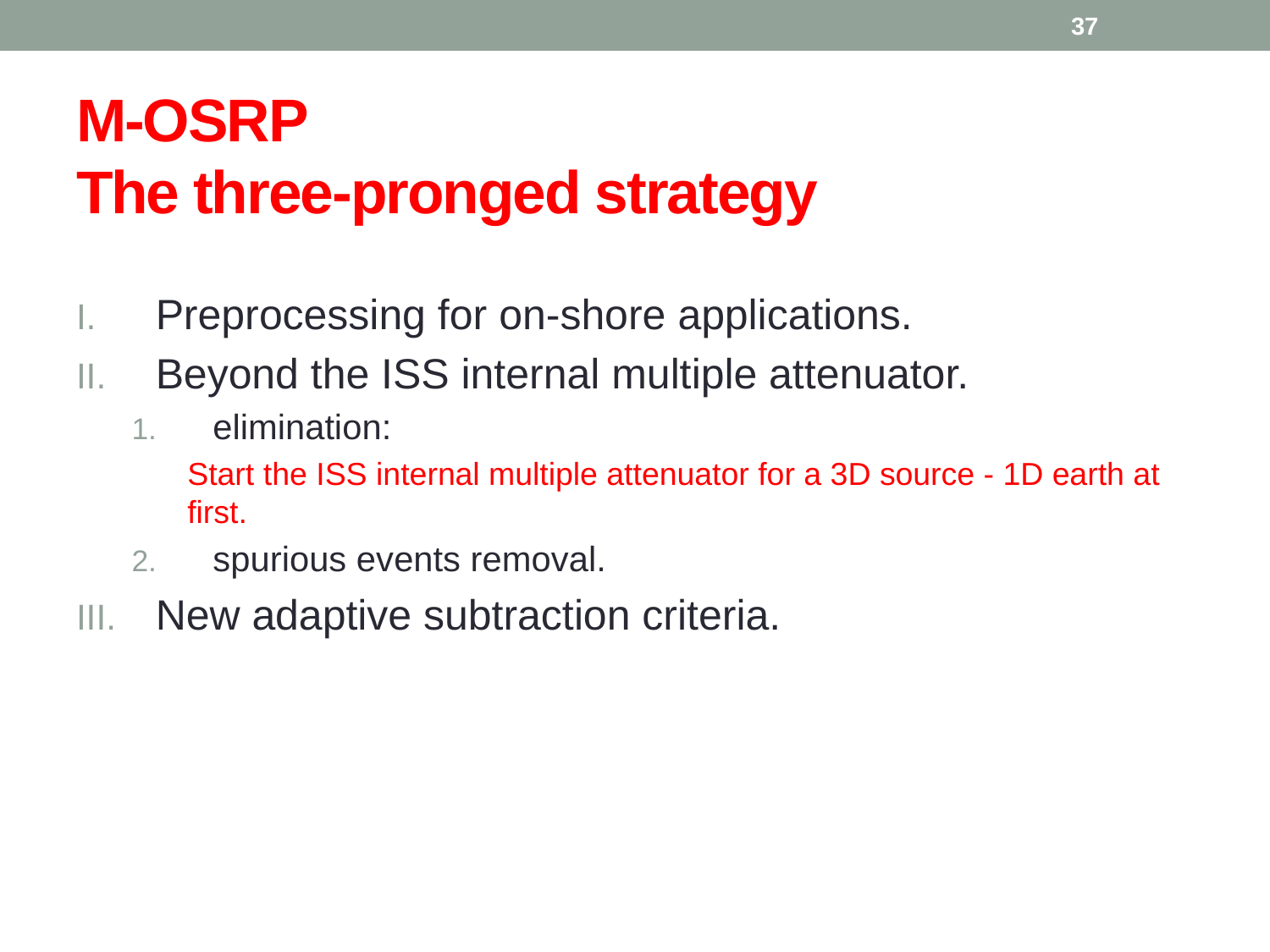

37
# M-OSRP The three-pronged strategy

Preprocessing for on-shore applications.
Beyond the ISS internal multiple attenuator.
 elimination:
Start the ISS internal multiple attenuator for a 3D source - 1D earth at first.
 spurious events removal.
New adaptive subtraction criteria.